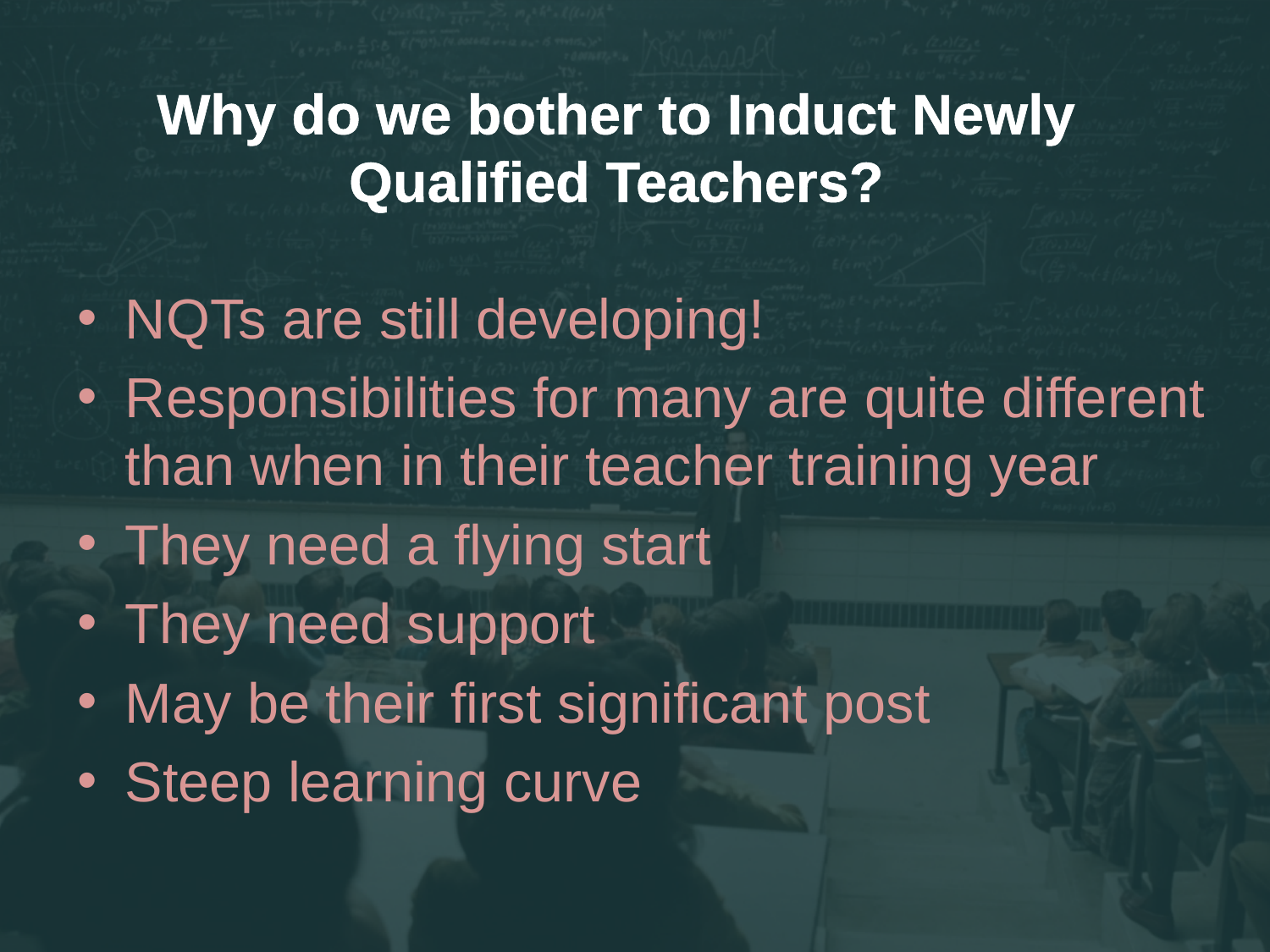

# Why do we bother to Induct Newly Qualified Teachers?
NQTs are still developing!
Responsibilities for many are quite different than when in their teacher training year
They need a flying start
They need support
May be their first significant post
Steep learning curve